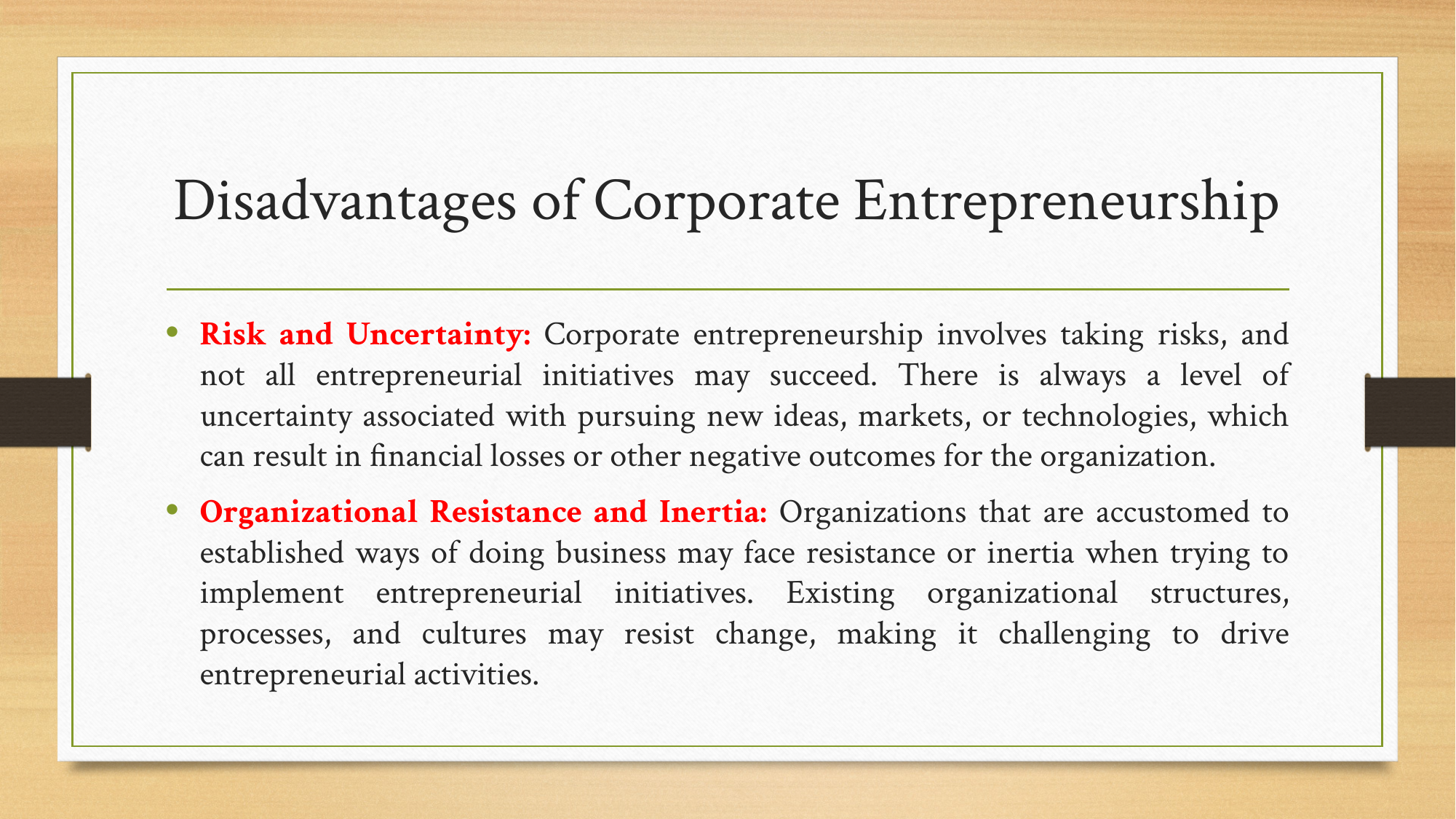

# Disadvantages of Corporate Entrepreneurship
Risk and Uncertainty: Corporate entrepreneurship involves taking risks, and not all entrepreneurial initiatives may succeed. There is always a level of uncertainty associated with pursuing new ideas, markets, or technologies, which can result in financial losses or other negative outcomes for the organization.
Organizational Resistance and Inertia: Organizations that are accustomed to established ways of doing business may face resistance or inertia when trying to implement entrepreneurial initiatives. Existing organizational structures, processes, and cultures may resist change, making it challenging to drive entrepreneurial activities.